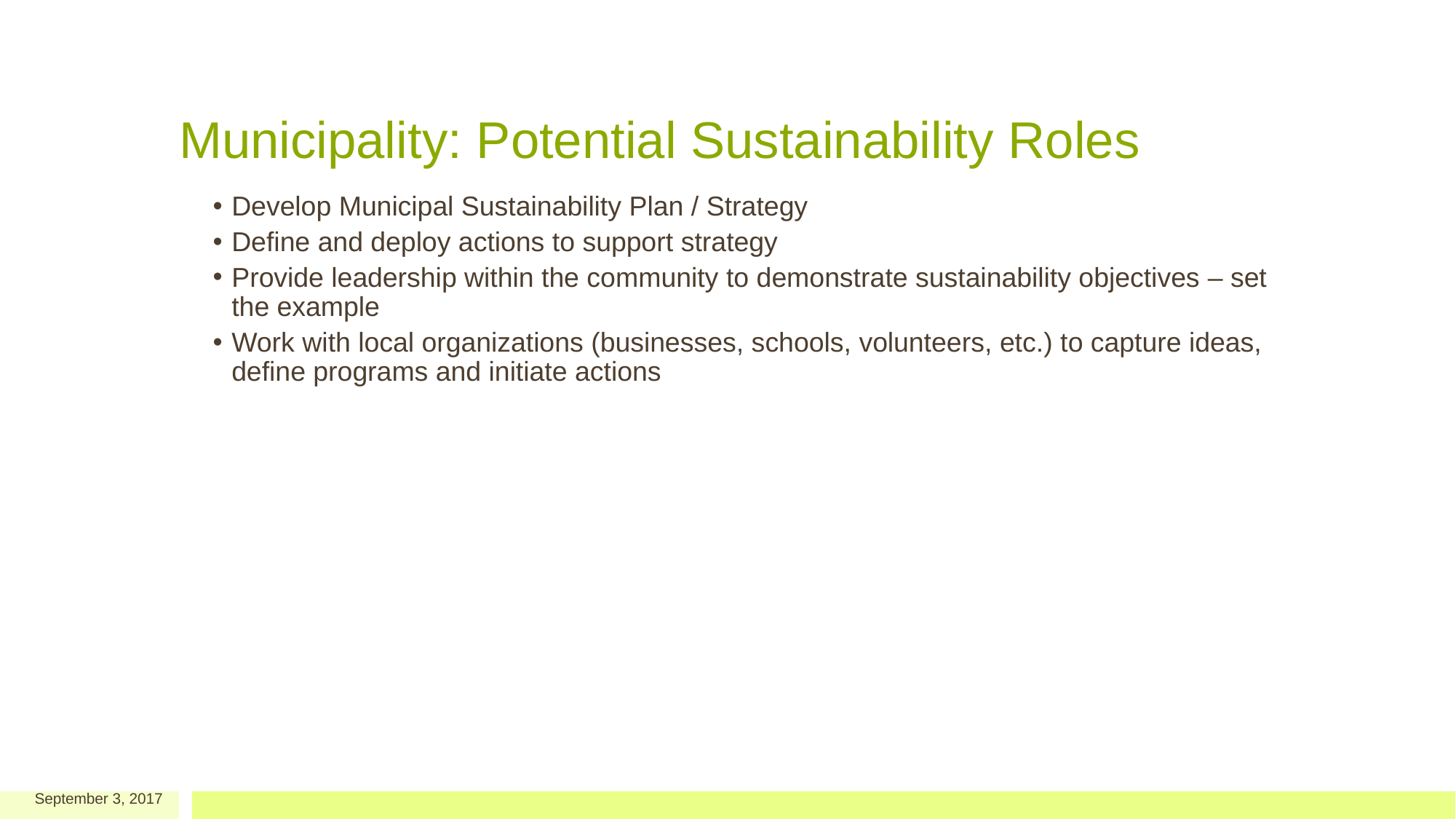

# Municipality: Potential Sustainability Roles
Develop Municipal Sustainability Plan / Strategy
Define and deploy actions to support strategy
Provide leadership within the community to demonstrate sustainability objectives – set the example
Work with local organizations (businesses, schools, volunteers, etc.) to capture ideas, define programs and initiate actions
September 3, 2017